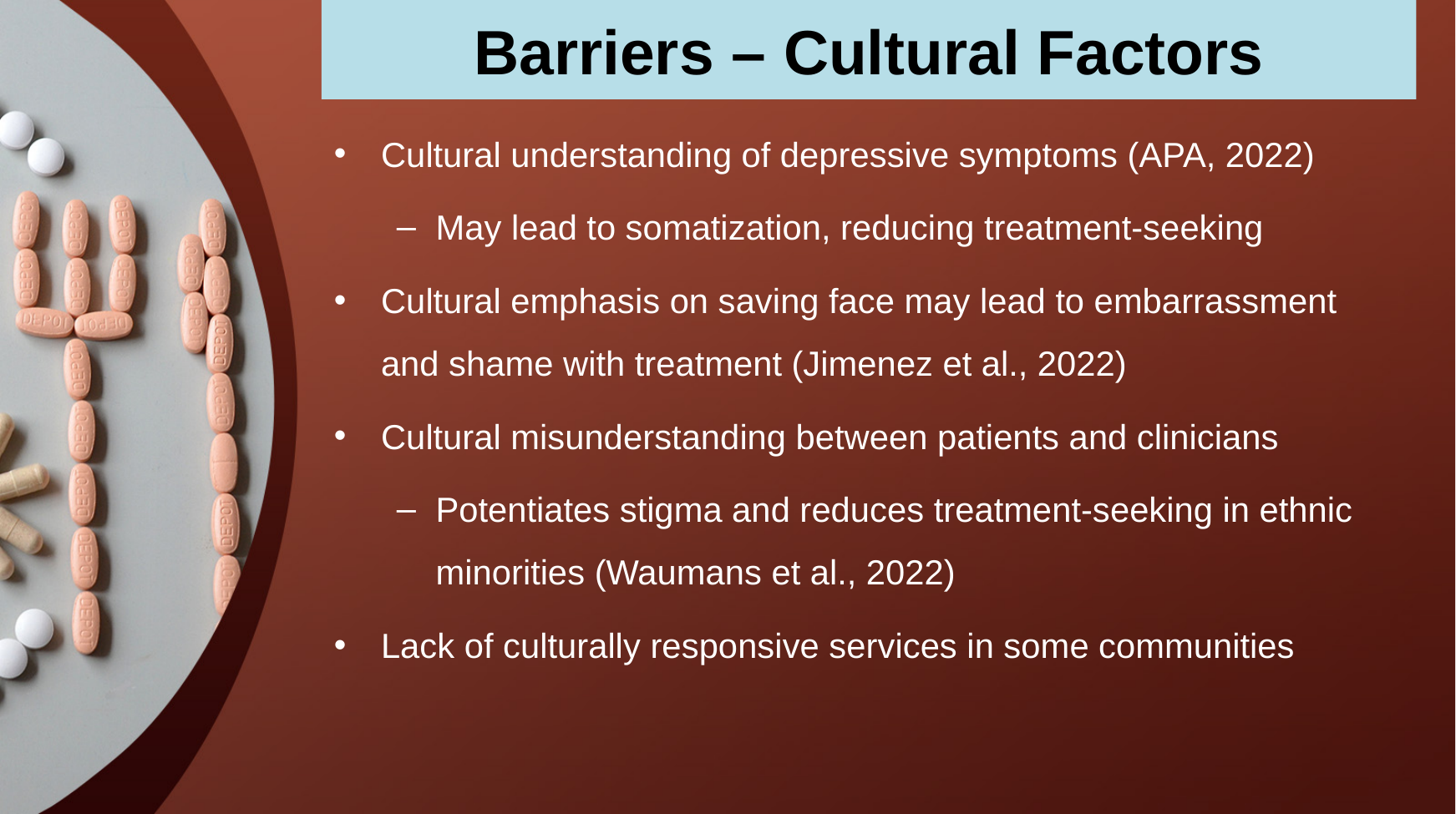

# Barriers – Cultural Factors
Cultural understanding of depressive symptoms (APA, 2022)
May lead to somatization, reducing treatment-seeking
Cultural emphasis on saving face may lead to embarrassment and shame with treatment (Jimenez et al., 2022)
Cultural misunderstanding between patients and clinicians
Potentiates stigma and reduces treatment-seeking in ethnic minorities (Waumans et al., 2022)
Lack of culturally responsive services in some communities